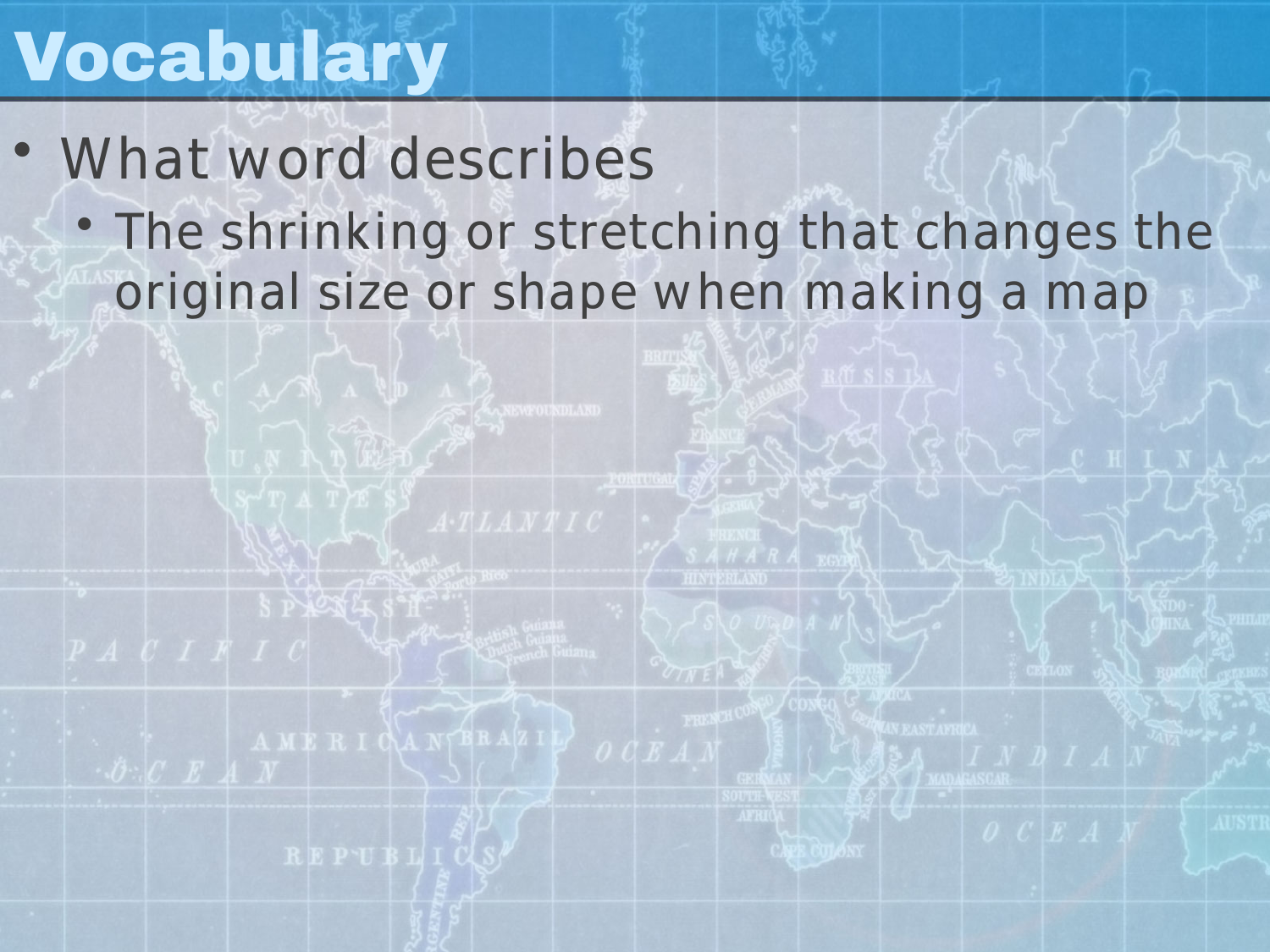

# Vocabulary
What word describes
The shrinking or stretching that changes the original size or shape when making a map